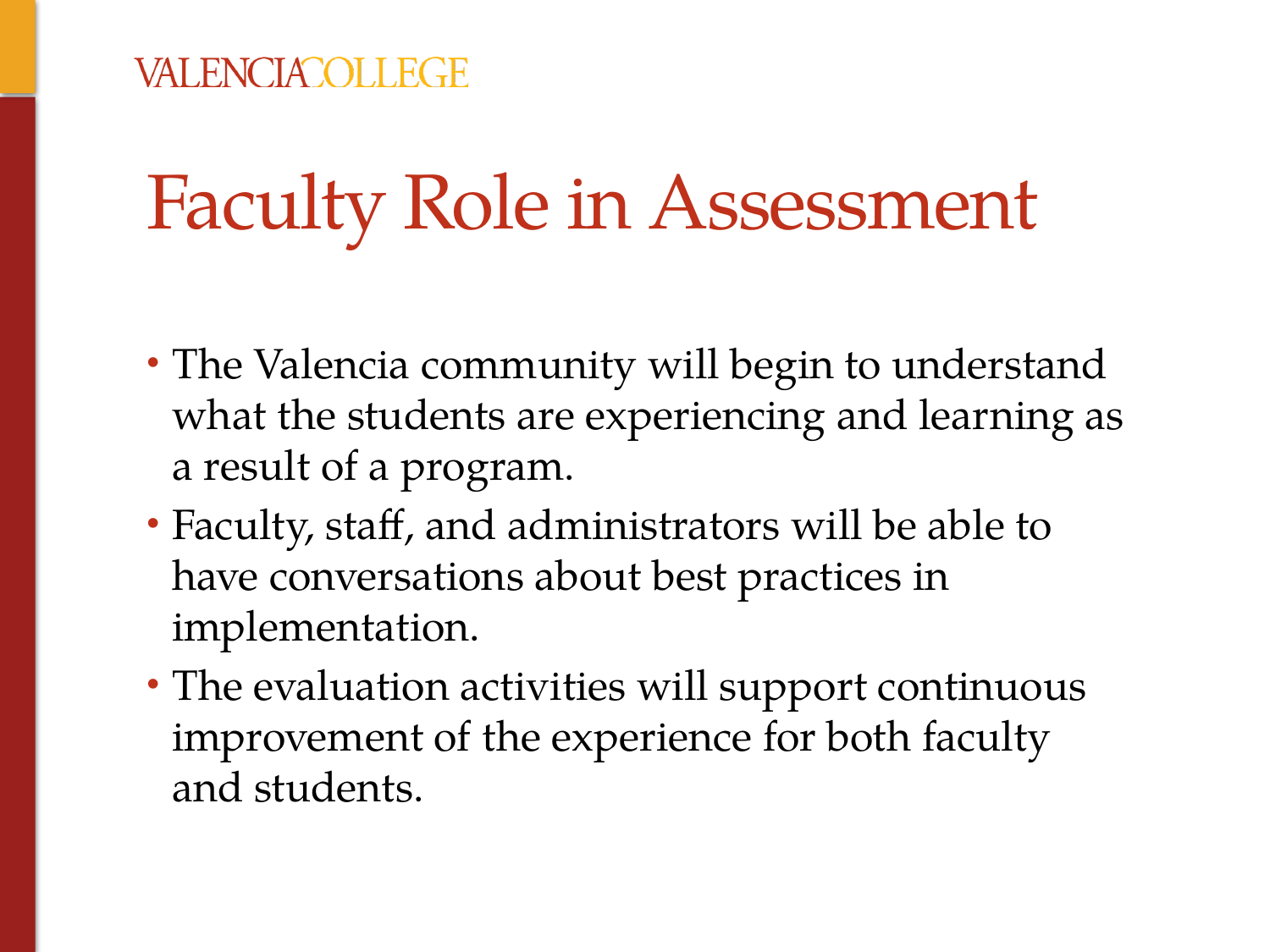

# Faculty Role in Assessment
The Valencia community will begin to understand what the students are experiencing and learning as a result of a program.
Faculty, staff, and administrators will be able to have conversations about best practices in implementation.
The evaluation activities will support continuous improvement of the experience for both faculty and students.